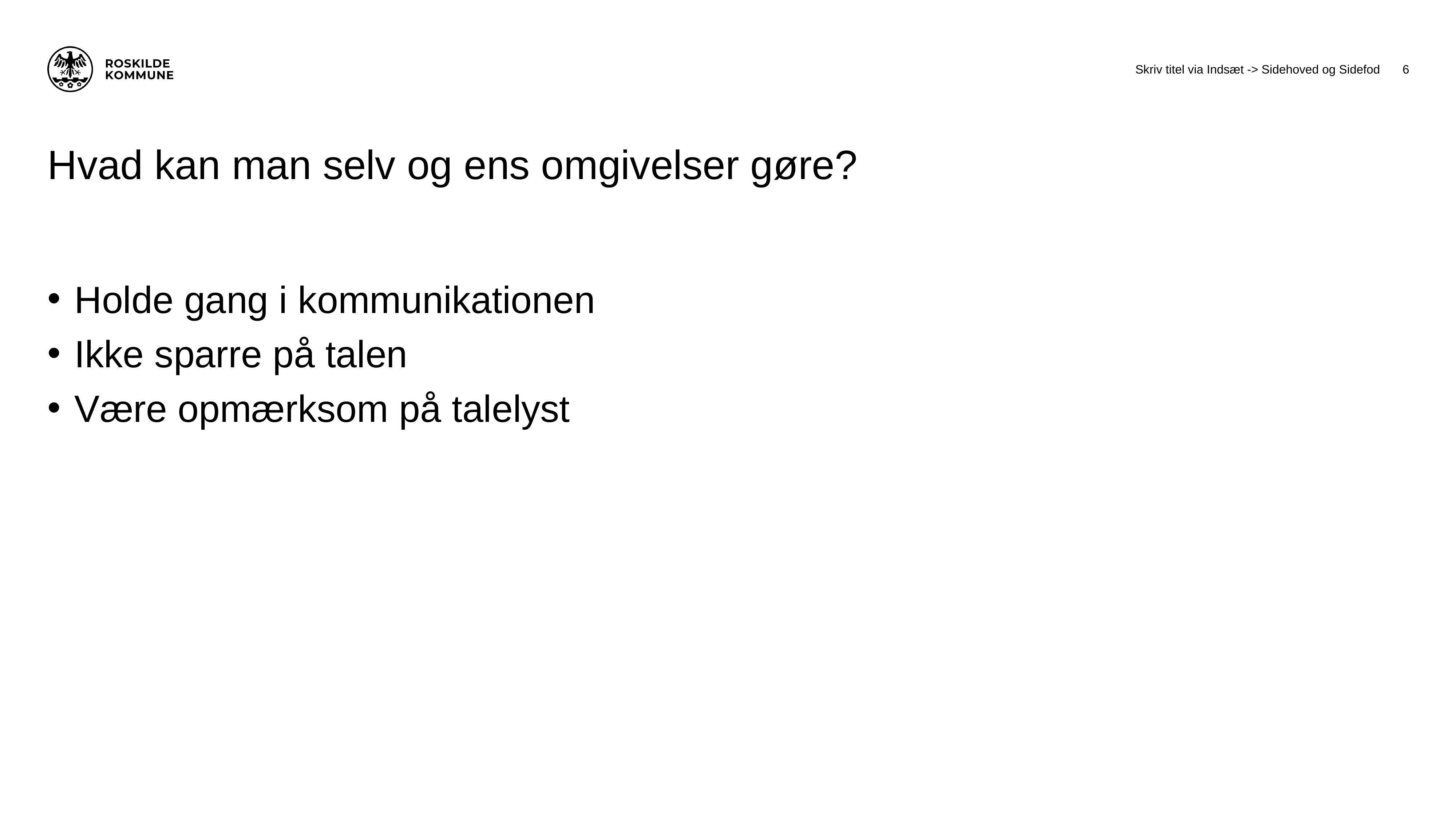

6
Skriv titel via Indsæt -> Sidehoved og Sidefod
# Hvad kan man selv og ens omgivelser gøre?
 Holde gang i kommunikationen
 Ikke sparre på talen
 Være opmærksom på talelyst